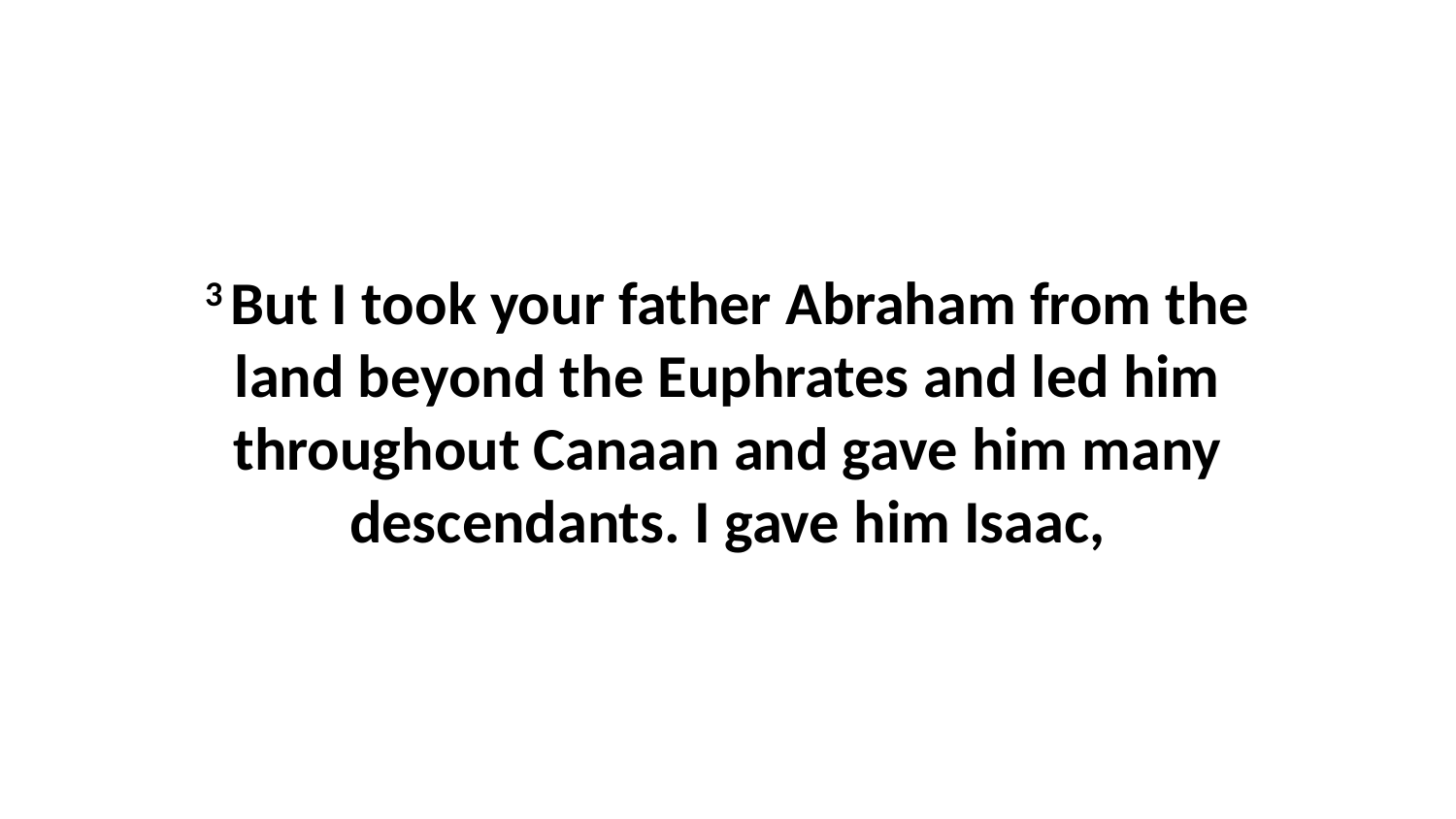

3 But I took your father Abraham from the land beyond the Euphrates and led him throughout Canaan and gave him many descendants. I gave him Isaac,